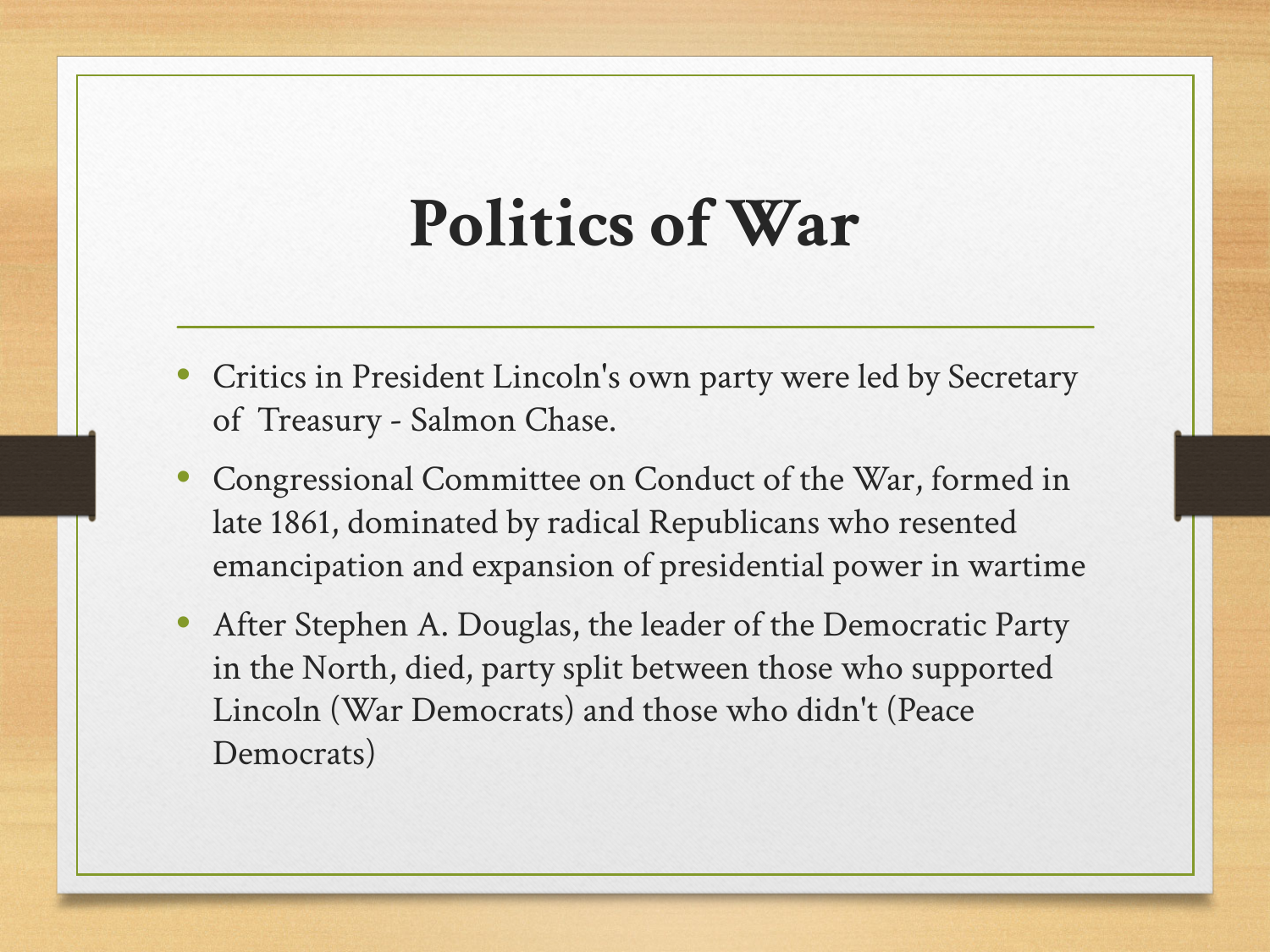

# Politics of War
Critics in President Lincoln's own party were led by Secretary of  Treasury - Salmon Chase.
Congressional Committee on Conduct of the War, formed in late 1861, dominated by radical Republicans who resented emancipation and expansion of presidential power in wartime
After Stephen A. Douglas, the leader of the Democratic Party in the North, died, party split between those who supported Lincoln (War Democrats) and those who didn't (Peace Democrats)